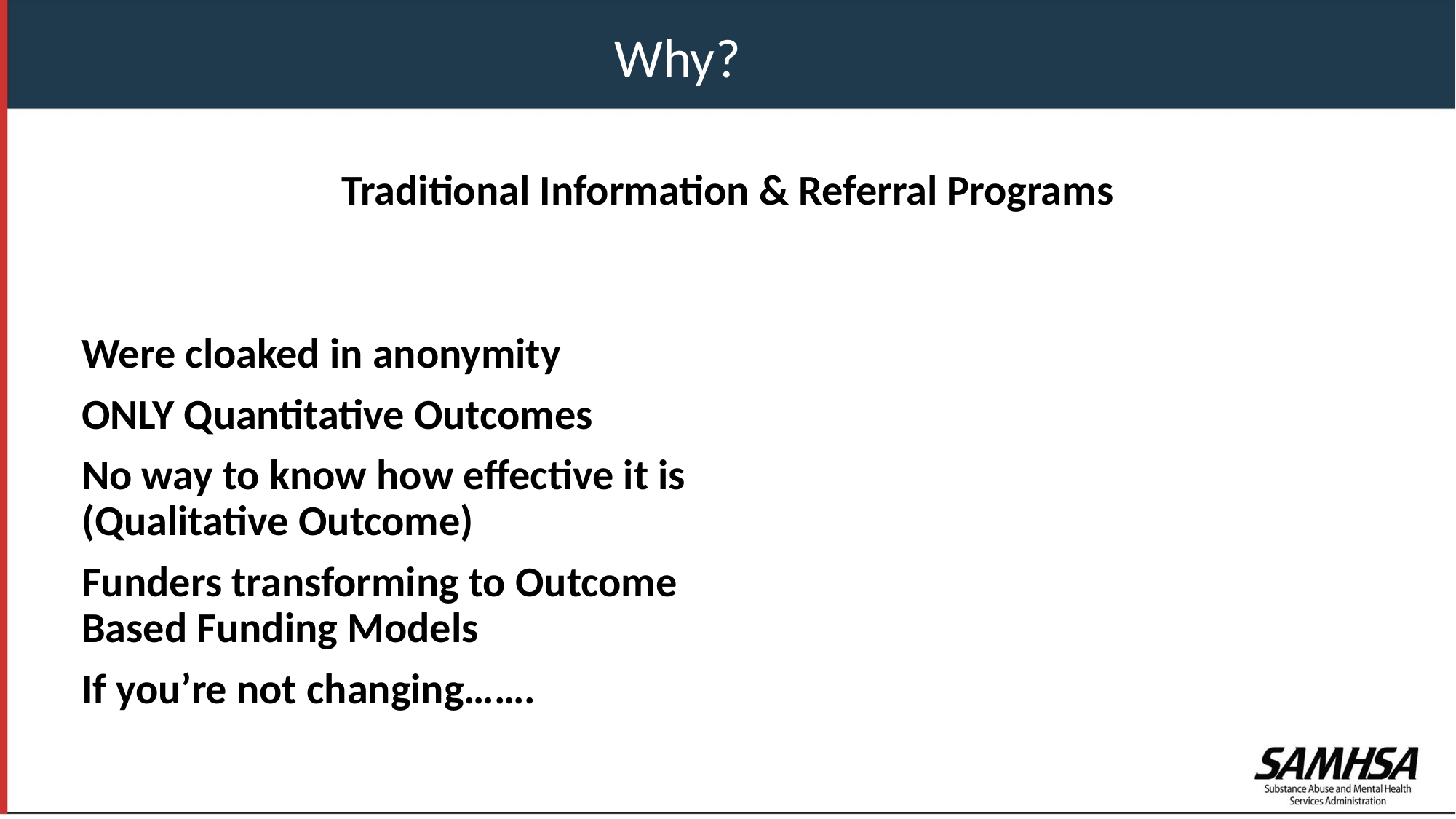

Why?
Traditional Information & Referral Programs

Were cloaked in anonymity
ONLY Quantitative Outcomes
No way to know how effective it is (Qualitative Outcome)
Funders transforming to Outcome Based Funding Models
If you’re not changing…….